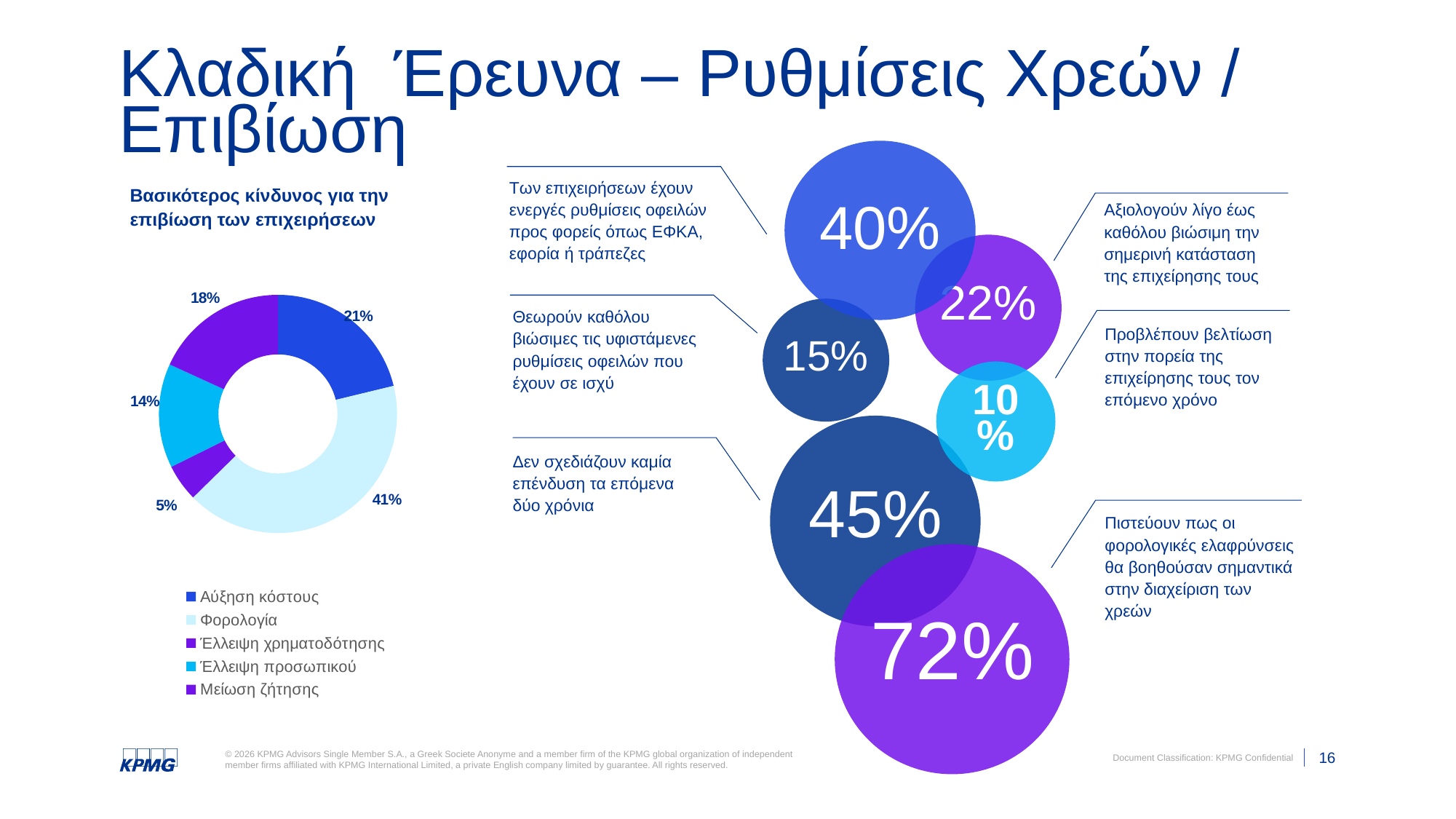

# Κλαδική  Έρευνα – Ρυθμίσεις Χρεών / Επιβίωση

40%

Των επιχειρήσεων έχουν ενεργές ρυθμίσεις οφειλών προς φορείς όπως ΕΦΚΑ, εφορία ή τράπεζες
Βασικότερος κίνδυνος για την επιβίωση των επιχειρήσεων

Αξιολογούν λίγο έως καθόλου βιώσιμη την σημερινή κατάσταση της επιχείρησης τους
22%

### Chart

| Category | Sales |
|---|---|
| Aύξηση κόστους | 0.21 |
| Φορολογία | 0.41 |
| Έλλειψη χρηματοδότησης | 0.05 |
| Έλλειψη προσωπικού | 0.14 |
| Μείωση ζήτησης | 0.18 |
15%
Θεωρούν καθόλου βιώσιμες τις υφιστάμενες ρυθμίσεις οφειλών που έχουν σε ισχύ

Προβλέπουν βελτίωση στην πορεία της επιχείρησης τους τον επόμενο χρόνο
10%
45%

Δεν σχεδιάζουν καμία επένδυση τα επόμενα δύο χρόνια

Πιστεύουν πως οι φορολογικές ελαφρύνσεις θα βοηθούσαν σημαντικά στην διαχείριση των χρεών
72%